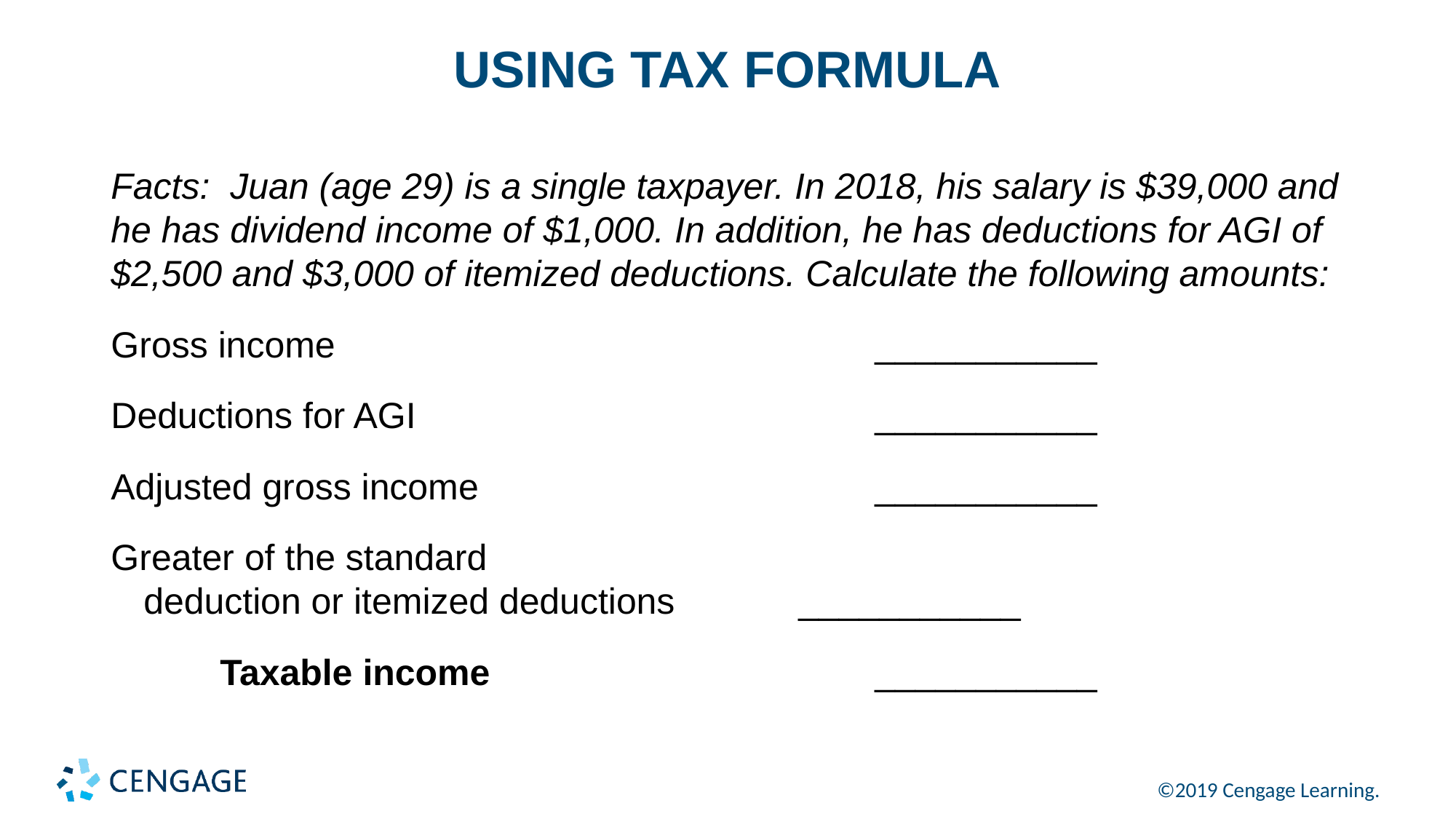

# USING TAX FORMULA
Facts:  Juan (age 29) is a single taxpayer. In 2018, his salary is $39,000 and he has dividend income of $1,000. In addition, he has deductions for AGI of $2,500 and $3,000 of itemized deductions. Calculate the following amounts:
Gross income            				___________
Deductions for AGI					___________
Adjusted gross income				___________
Greater of the standard
deduction or itemized deductions		___________
	Taxable income				___________